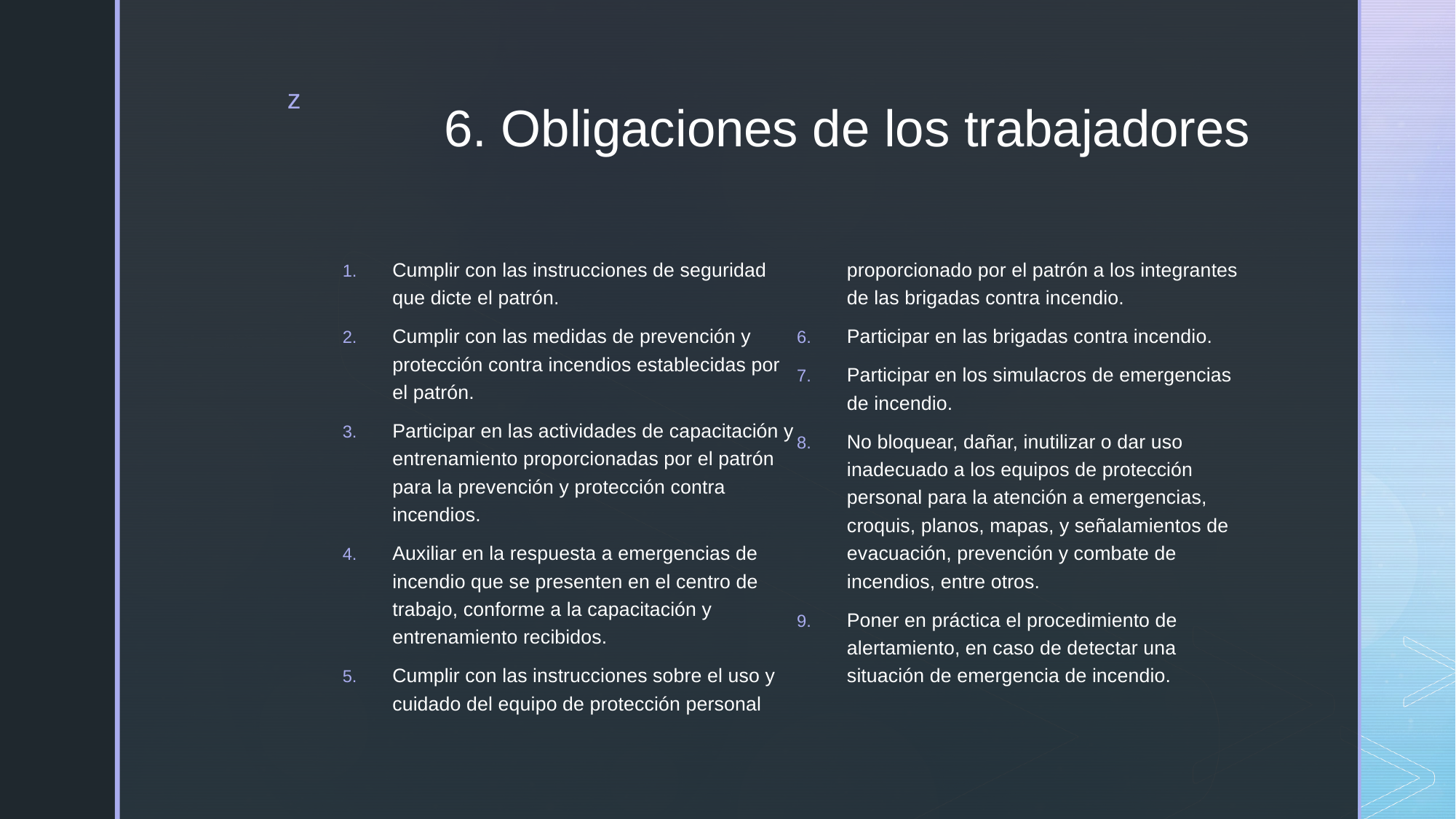

# 6. Obligaciones de los trabajadores
Cumplir con las instrucciones de seguridad que dicte el patrón.
Cumplir con las medidas de prevención y protección contra incendios establecidas por el patrón.
Participar en las actividades de capacitación y entrenamiento proporcionadas por el patrón para la prevención y protección contra incendios.
Auxiliar en la respuesta a emergencias de incendio que se presenten en el centro de trabajo, conforme a la capacitación y entrenamiento recibidos.
Cumplir con las instrucciones sobre el uso y cuidado del equipo de protección personal proporcionado por el patrón a los integrantes de las brigadas contra incendio.
Participar en las brigadas contra incendio.
Participar en los simulacros de emergencias de incendio.
No bloquear, dañar, inutilizar o dar uso inadecuado a los equipos de protección personal para la atención a emergencias, croquis, planos, mapas, y señalamientos de evacuación, prevención y combate de incendios, entre otros.
Poner en práctica el procedimiento de alertamiento, en caso de detectar una situación de emergencia de incendio.